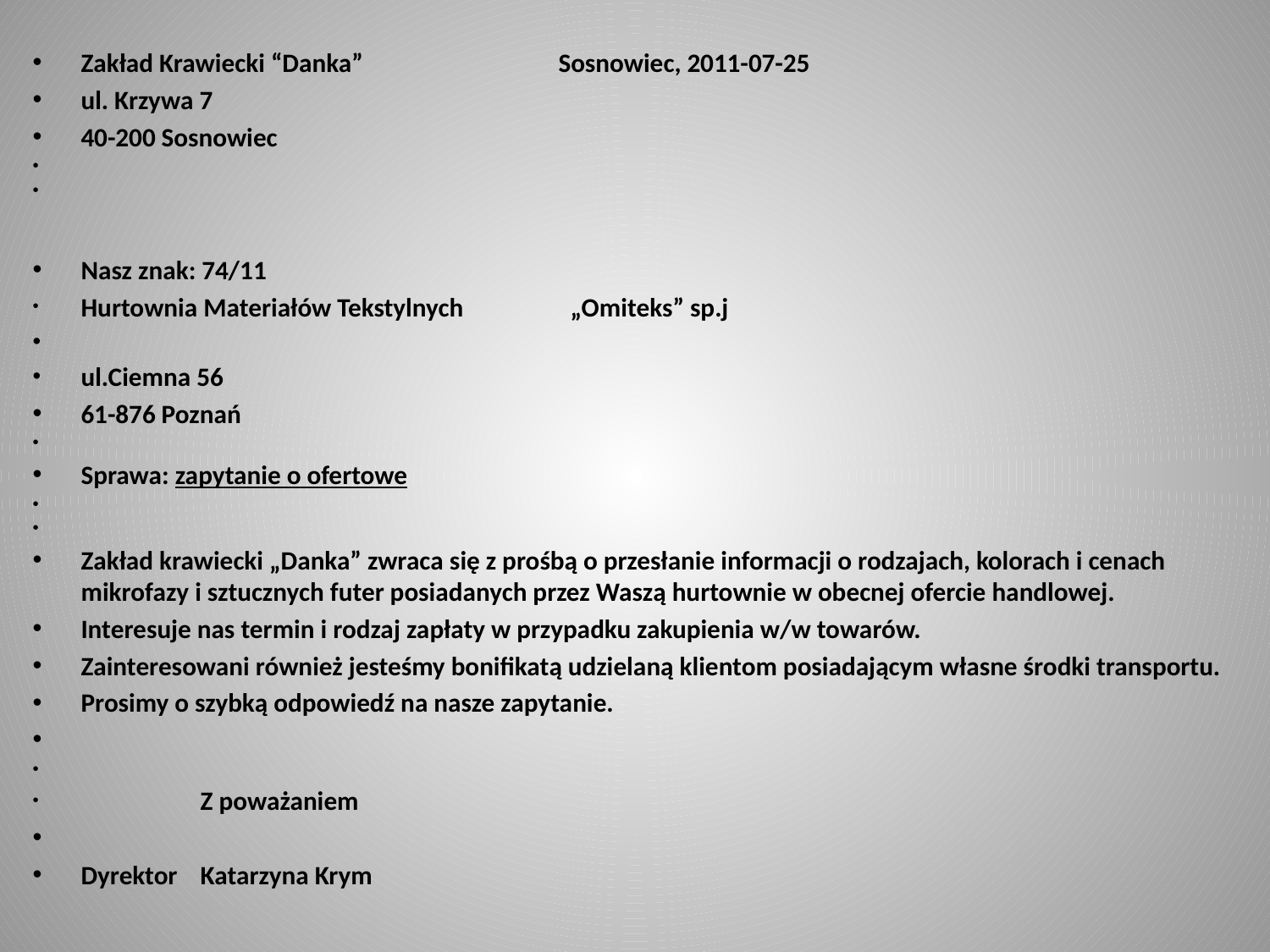

#
Zakład Krawiecki “Danka”				Sosnowiec, 2011-07-25
ul. Krzywa 7
40-200 Sosnowiec

Nasz znak: 74/11
					Hurtownia Materiałów Tekstylnych						  „Omiteks” sp.j

					ul.Ciemna 56
					61-876 Poznań

Sprawa: zapytanie o ofertowe

Zakład krawiecki „Danka” zwraca się z prośbą o przesłanie informacji o rodzajach, kolorach i cenach mikrofazy i sztucznych futer posiadanych przez Waszą hurtownie w obecnej ofercie handlowej.
Interesuje nas termin i rodzaj zapłaty w przypadku zakupienia w/w towarów.
Zainteresowani również jesteśmy bonifikatą udzielaną klientom posiadającym własne środki transportu.
Prosimy o szybką odpowiedź na nasze zapytanie.

									  					Z poważaniem

														Dyrektor									Katarzyna Krym